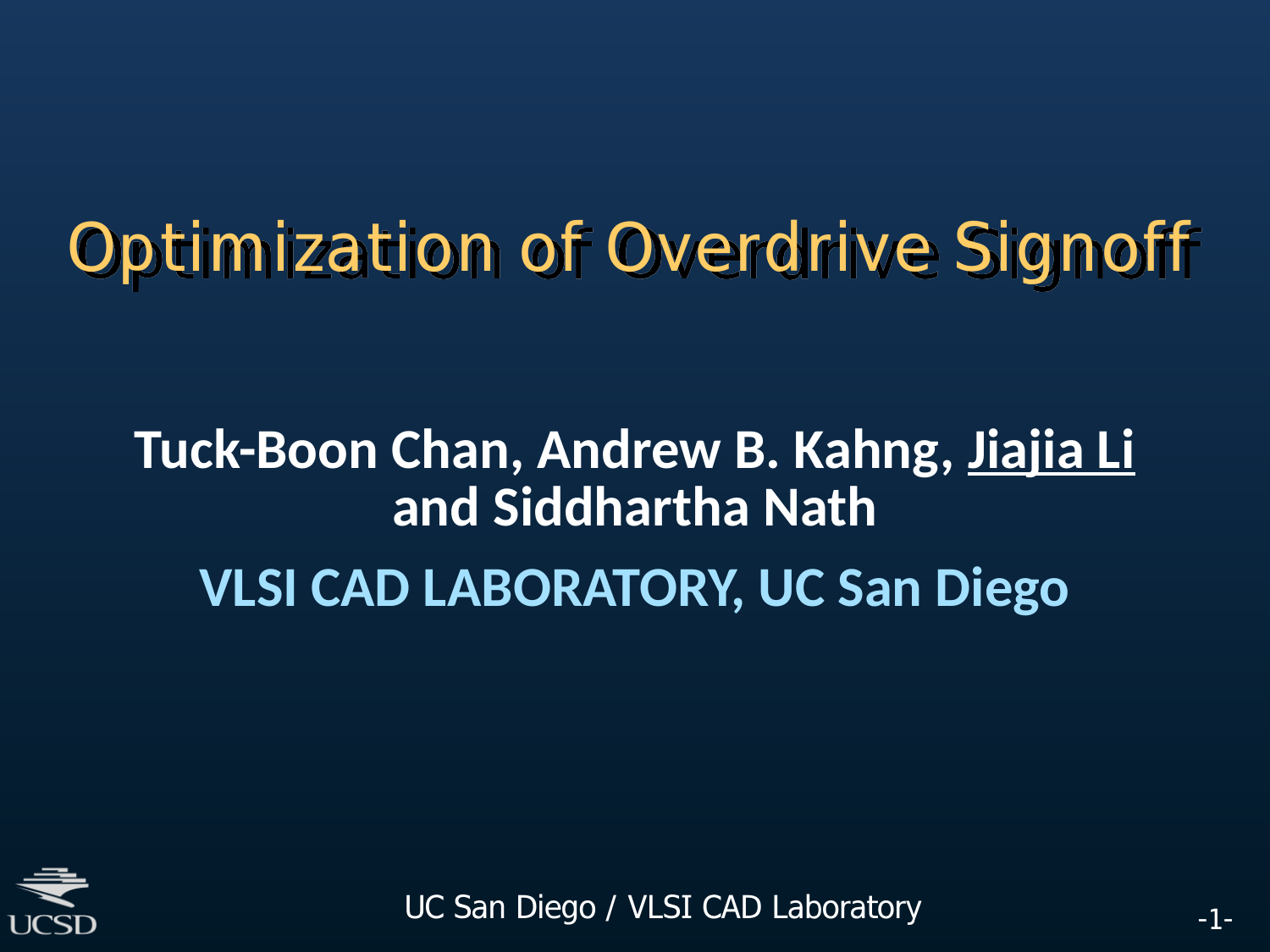

# Optimization of Overdrive Signoff
 Tuck-Boon Chan, Andrew B. Kahng, Jiajia Li
and Siddhartha Nath
VLSI CAD LABORATORY, UC San Diego